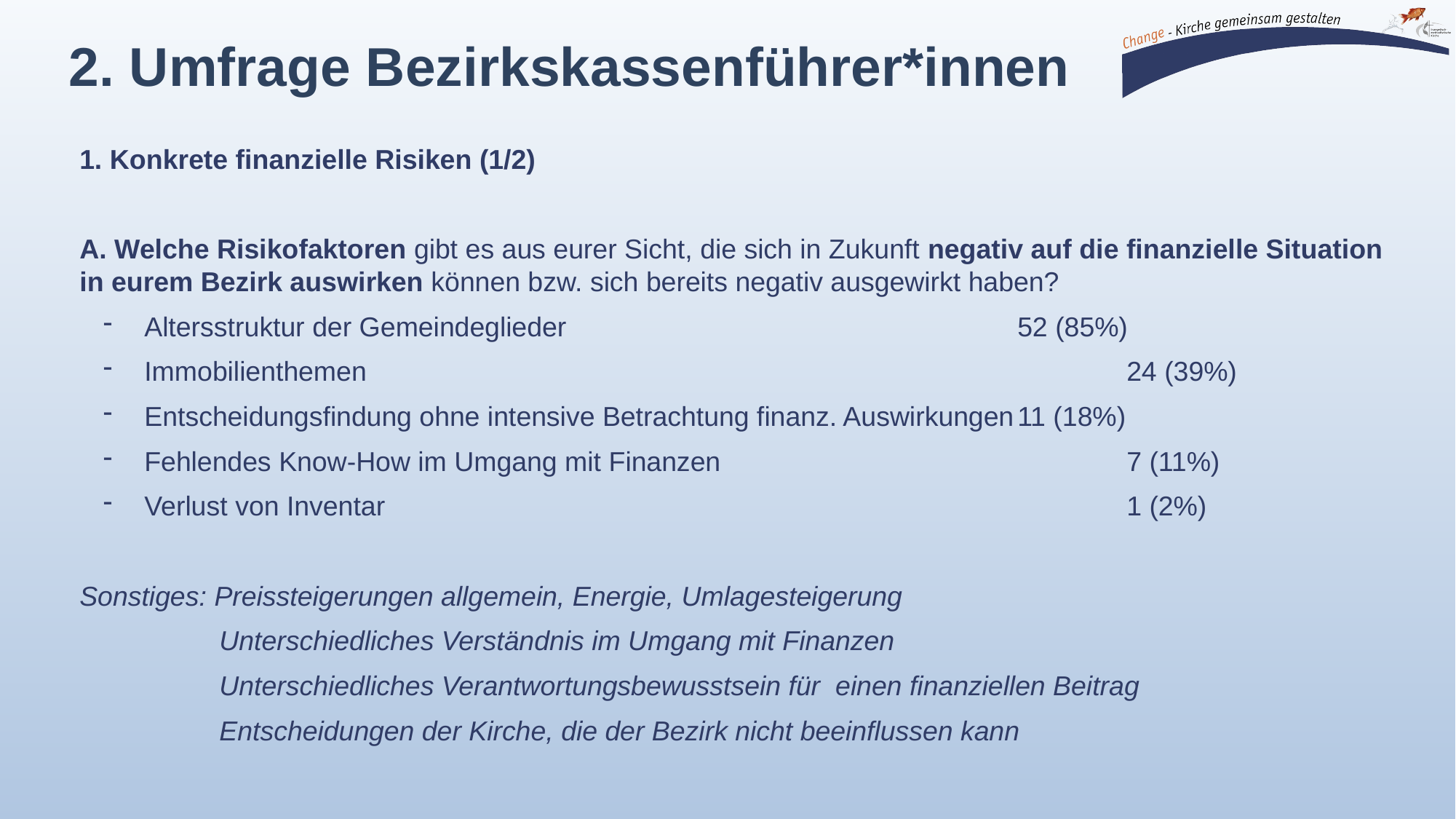

2. Umfrage Bezirkskassenführer*innen
1. Konkrete finanzielle Risiken (1/2)

A. Welche Risikofaktoren gibt es aus eurer Sicht, die sich in Zukunft negativ auf die finanzielle Situation in eurem Bezirk auswirken können bzw. sich bereits negativ ausgewirkt haben?
Altersstruktur der Gemeindeglieder					52 (85%)
Immobilienthemen				     			24 (39%)
Entscheidungsfindung ohne intensive Betrachtung finanz. Auswirkungen	11 (18%)
Fehlendes Know-How im Umgang mit Finanzen				7 (11%)
Verlust von Inventar							1 (2%)

Sonstiges: Preissteigerungen allgemein, Energie, Umlagesteigerung
	    Unterschiedliches Verständnis im Umgang mit Finanzen
	    Unterschiedliches Verantwortungsbewusstsein für  einen finanziellen Beitrag
	    Entscheidungen der Kirche, die der Bezirk nicht beeinflussen kann